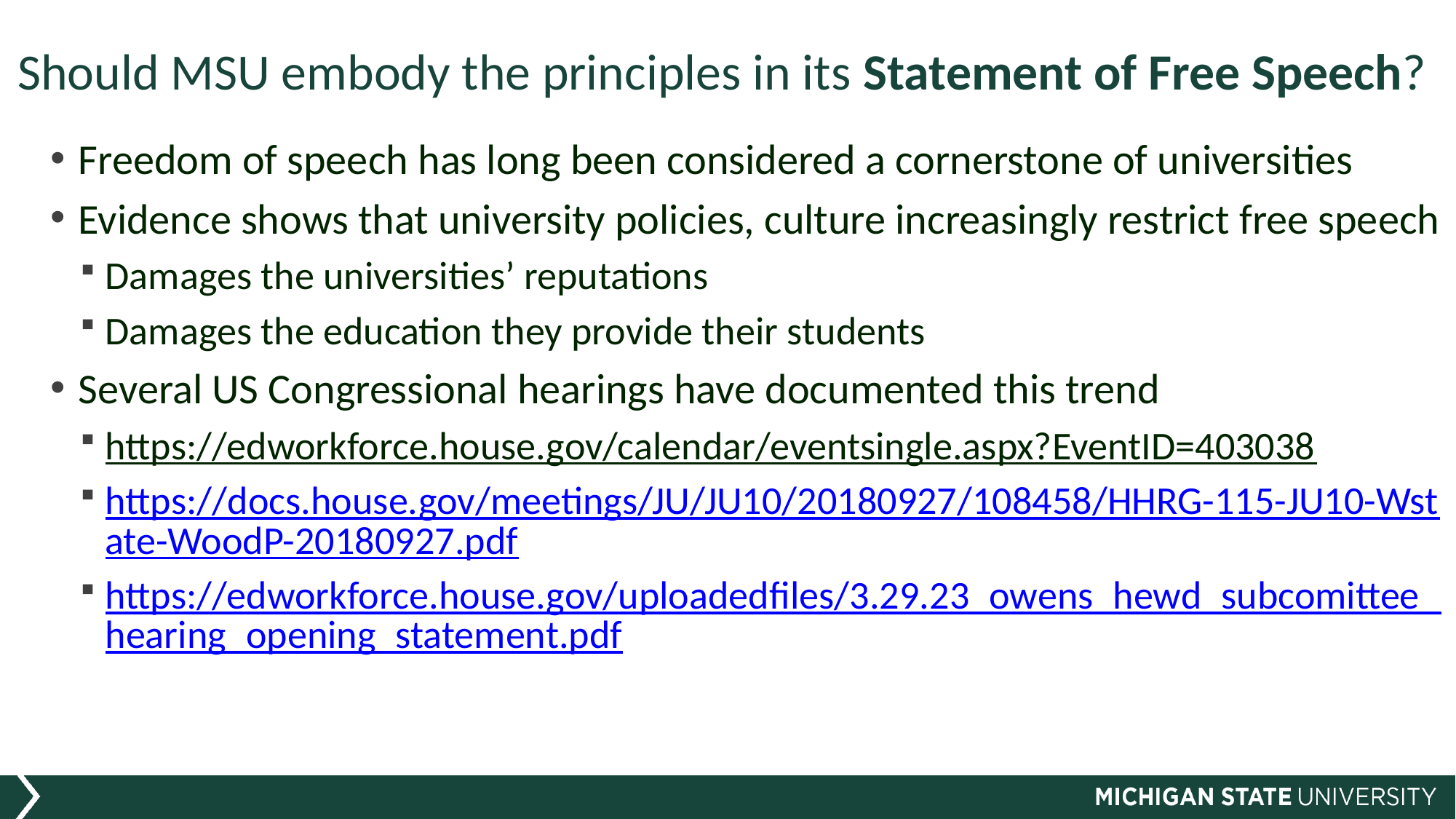

# Should MSU embody the principles in its Statement of Free Speech?
Freedom of speech has long been considered a cornerstone of universities
Evidence shows that university policies, culture increasingly restrict free speech
Damages the universities’ reputations
Damages the education they provide their students
Several US Congressional hearings have documented this trend
https://edworkforce.house.gov/calendar/eventsingle.aspx?EventID=403038
https://docs.house.gov/meetings/JU/JU10/20180927/108458/HHRG-115-JU10-Wstate-WoodP-20180927.pdf
https://edworkforce.house.gov/uploadedfiles/3.29.23_owens_hewd_subcomittee_hearing_opening_statement.pdf